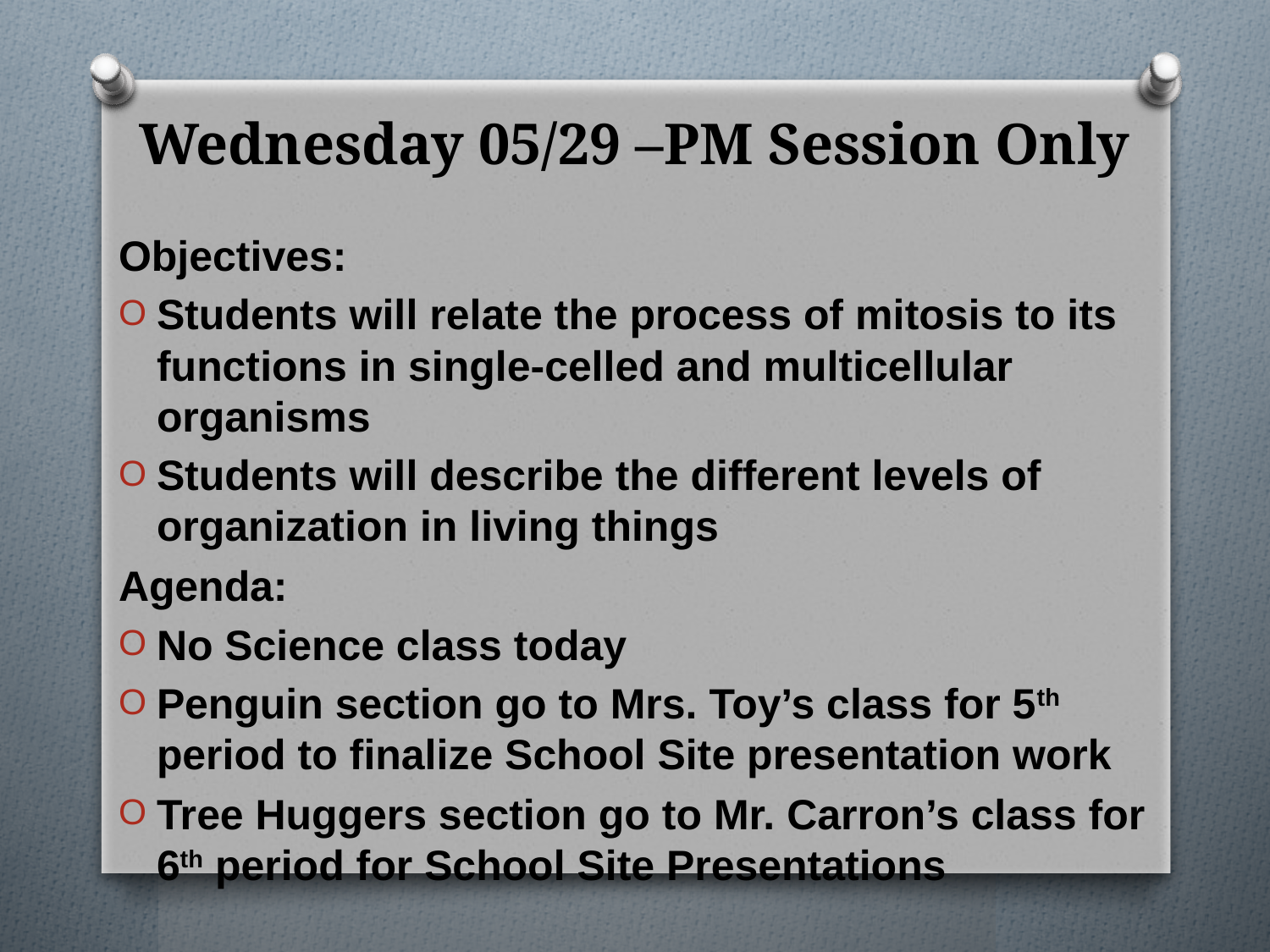

# Wednesday 05/29 –PM Session Only
Objectives:
Students will relate the process of mitosis to its functions in single-celled and multicellular organisms
Students will describe the different levels of organization in living things
Agenda:
No Science class today
Penguin section go to Mrs. Toy’s class for 5th period to finalize School Site presentation work
Tree Huggers section go to Mr. Carron’s class for 6th period for School Site Presentations